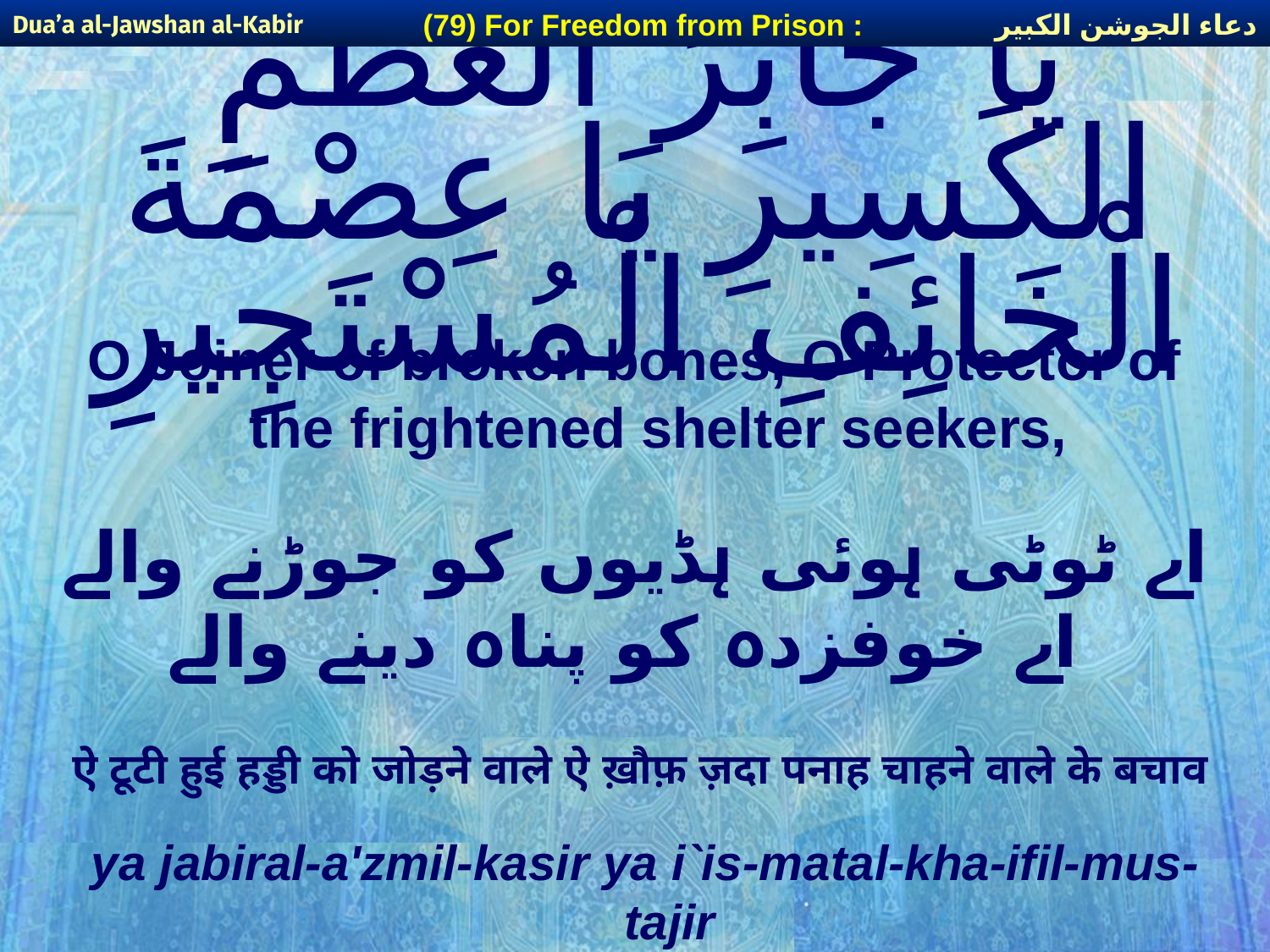

دعاء الجوشن الكبير
(79) For Freedom from Prison :
Dua’a al-Jawshan al-Kabir
# يَا جَابِرَ العَظْمِ الكَسِيرِ يَا عِصْمَةَ الْخَائِفِ الْمُسْتَجِيرِ
O Joiner of broken bones, O Protector of the frightened shelter seekers,
اے ٹوٹی ہوئی ہڈیوں کو جوڑنے والے  اے خوفزدہ کو پناہ دینے والے
ऐ टूटी हुई हड्डी को जोड़ने वाले ऐ ख़ौफ़ ज़दा पनाह चाहने वाले के बचाव
ya jabiral-a'zmil-kasir ya i`is-matal-kha-ifil-mus-tajir